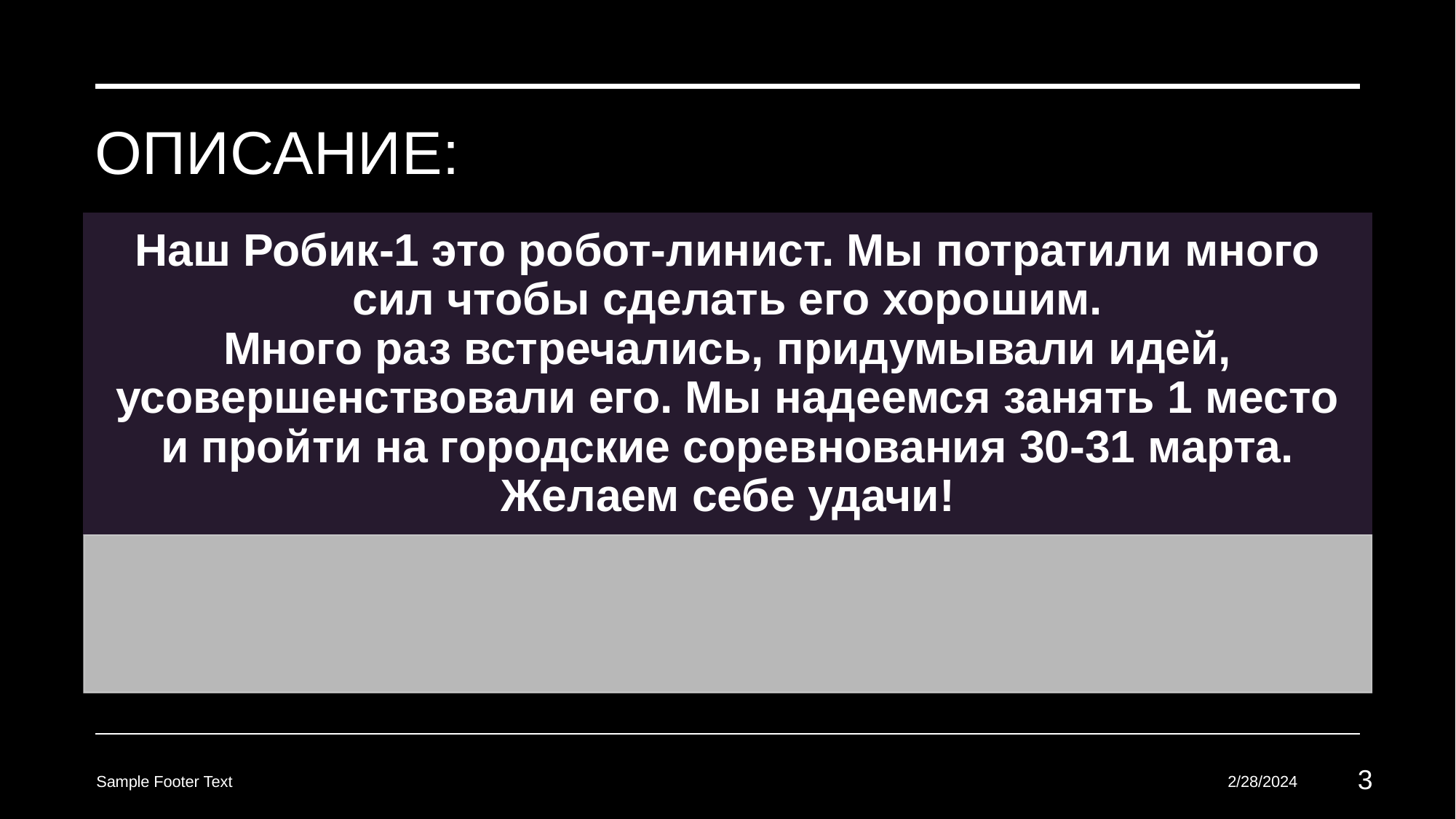

# Описание:
Наш Робик-1 это робот-линист. Мы потратили много сил чтобы сделать его хорошим.
Много раз встречались, придумывали идей, усовершенствовали его. Мы надеемся занять 1 место и пройти на городские соревнования 30-31 марта. Желаем себе удачи!
Sample Footer Text
2/28/2024
3